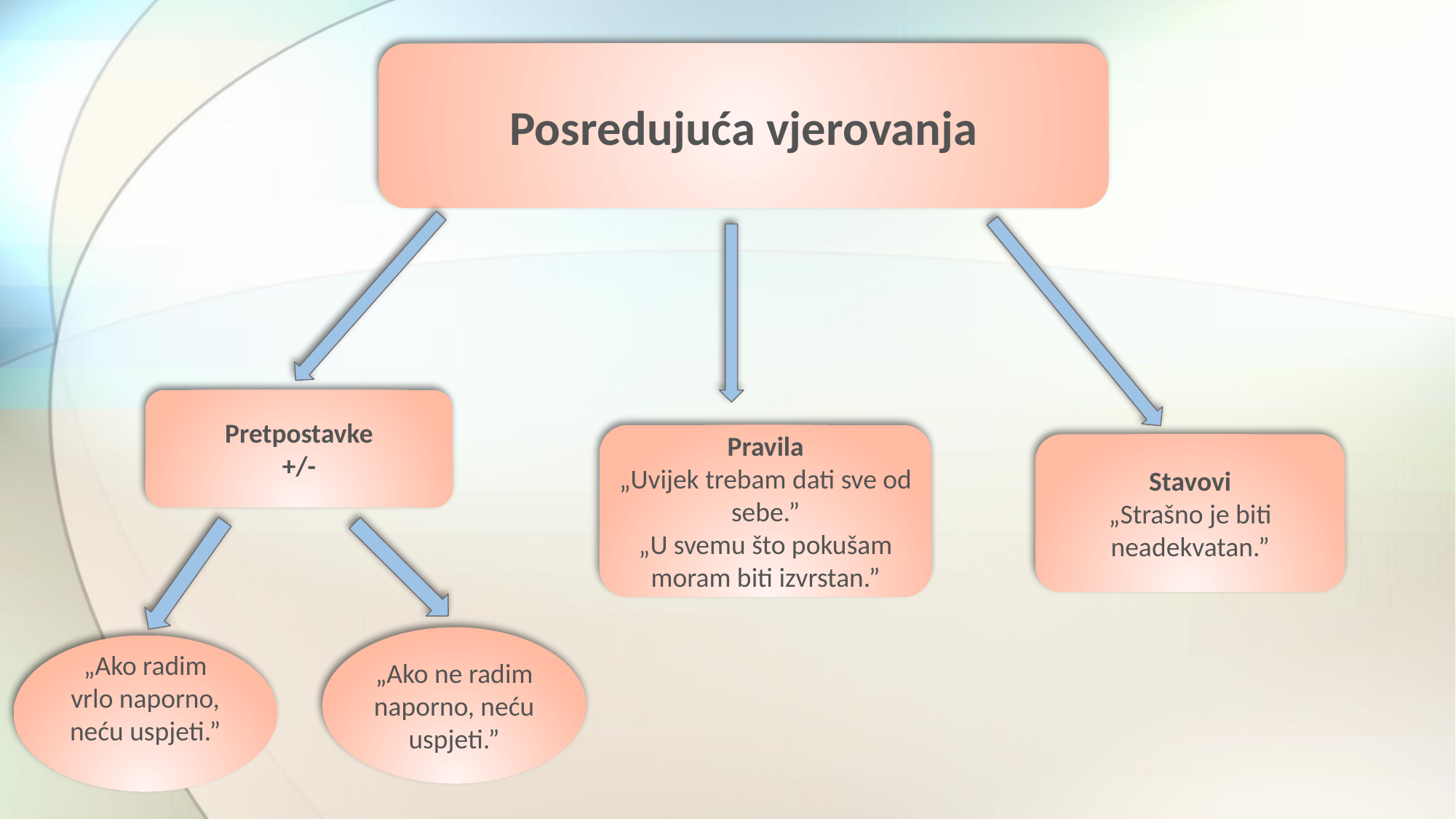

#
Posredujuća vjerovanja

Pretpostavke
+/-
Pravila
„Uvijek trebam dati sve od sebe.”
„U svemu što pokušam moram biti izvrstan.”
Stavovi
„Strašno je biti neadekvatan.”

„Ako ne radim naporno, neću uspjeti.”
„Ako radim vrlo naporno, neću uspjeti.”